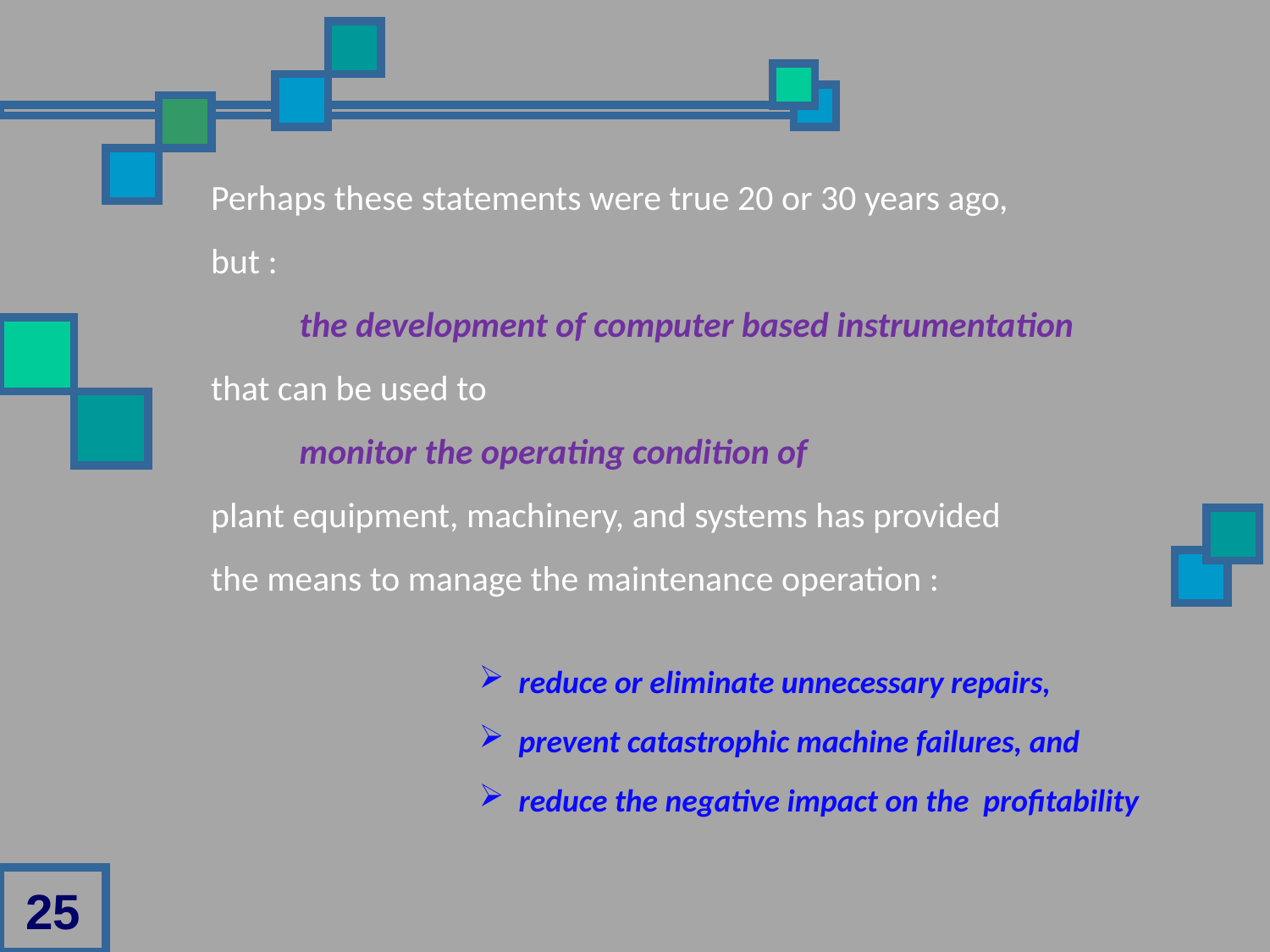

Perhaps these statements were true 20 or 30 years ago,
but :
           the development of computer based instrumentation
that can be used to
           monitor the operating condition of
plant equipment, machinery, and systems has provided
the means to manage the maintenance operation :
  reduce or eliminate unnecessary repairs,
  prevent catastrophic machine failures, and
  reduce the negative impact on the  profitability
25